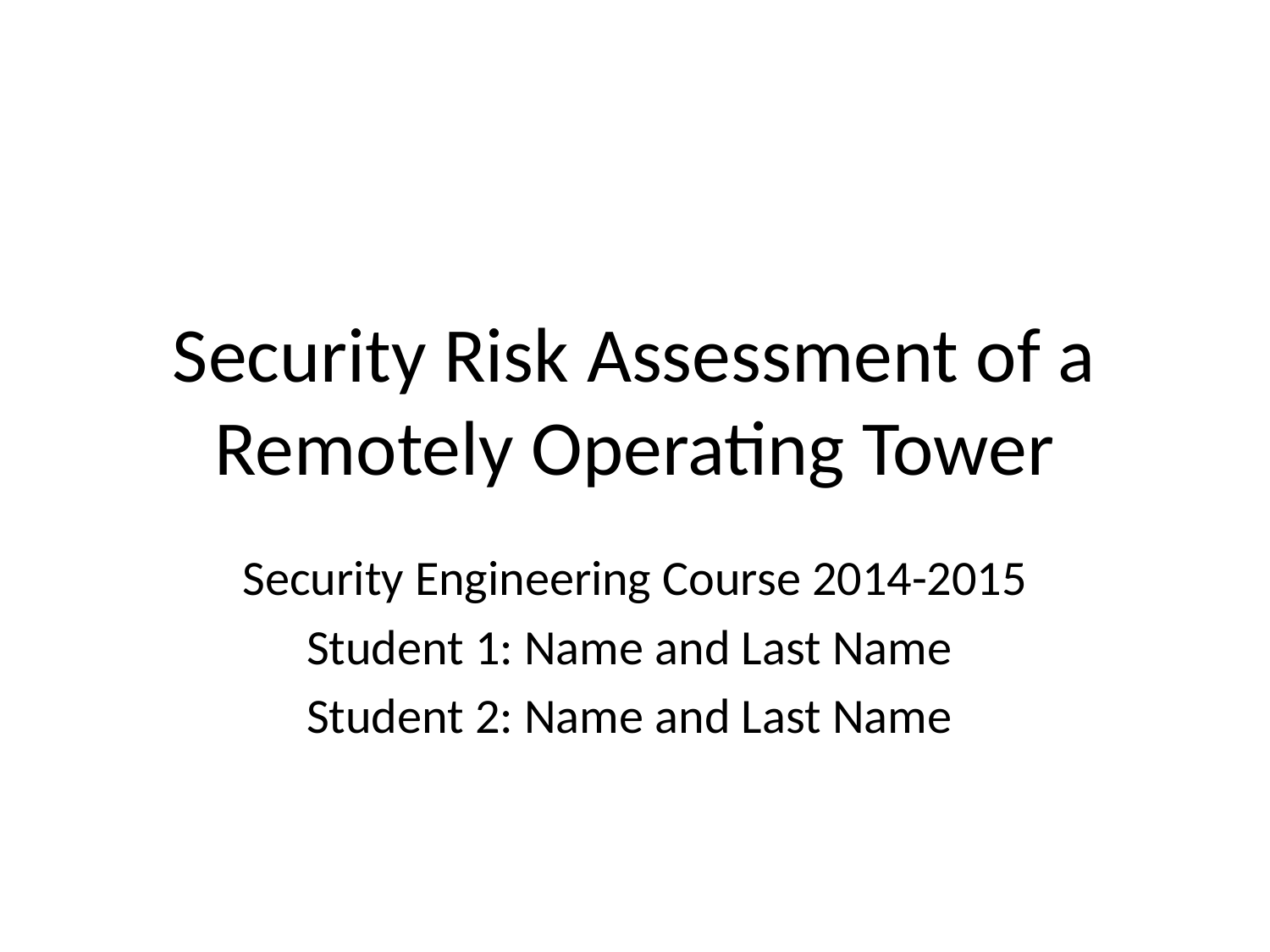

# Security Risk Assessment of a Remotely Operating Tower
Security Engineering Course 2014-2015
Student 1: Name and Last Name
Student 2: Name and Last Name